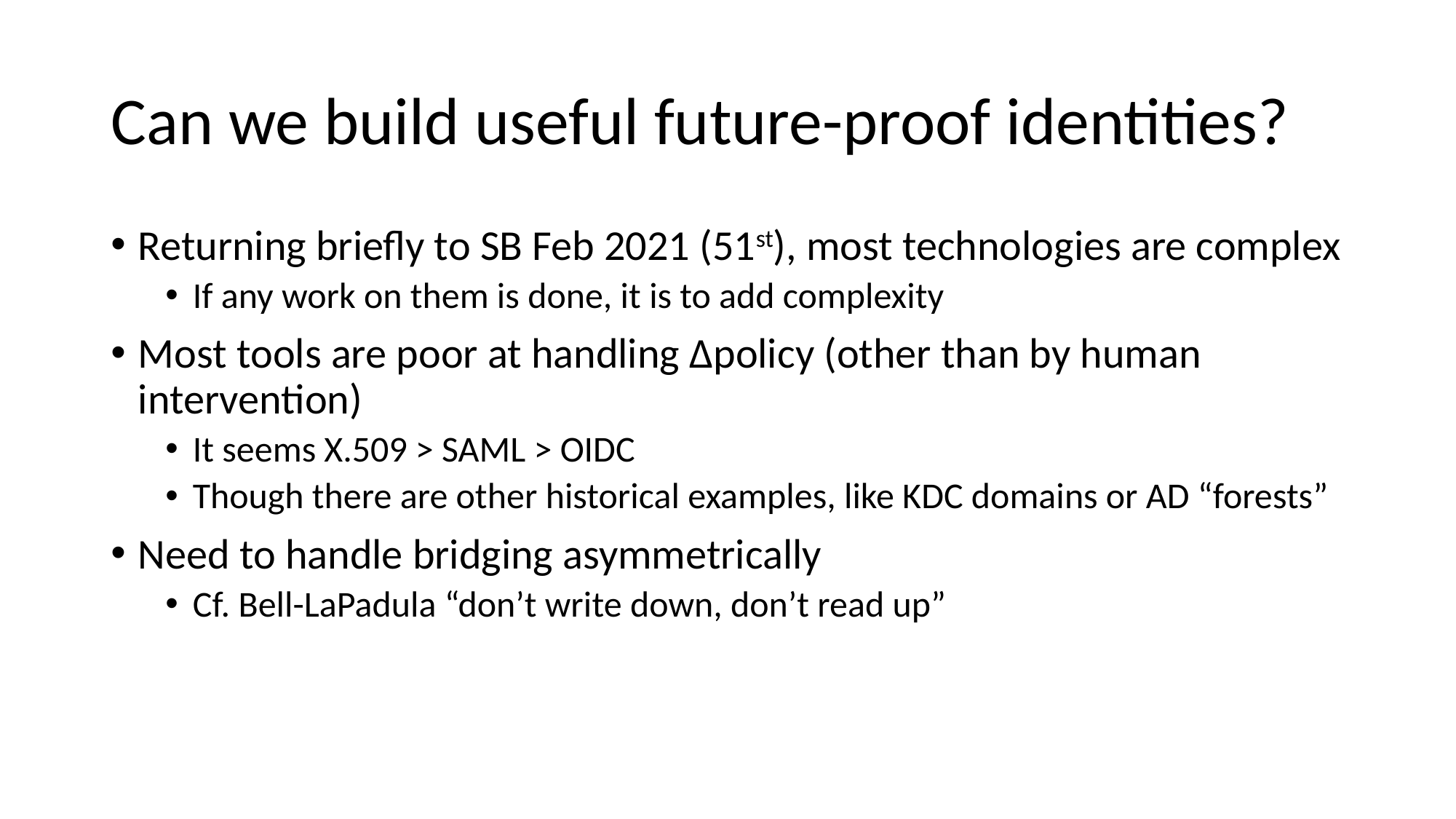

# Can we build useful future-proof identities?
Returning briefly to SB Feb 2021 (51st), most technologies are complex
If any work on them is done, it is to add complexity
Most tools are poor at handling Δpolicy (other than by human intervention)
It seems X.509 > SAML > OIDC
Though there are other historical examples, like KDC domains or AD “forests”
Need to handle bridging asymmetrically
Cf. Bell-LaPadula “don’t write down, don’t read up”